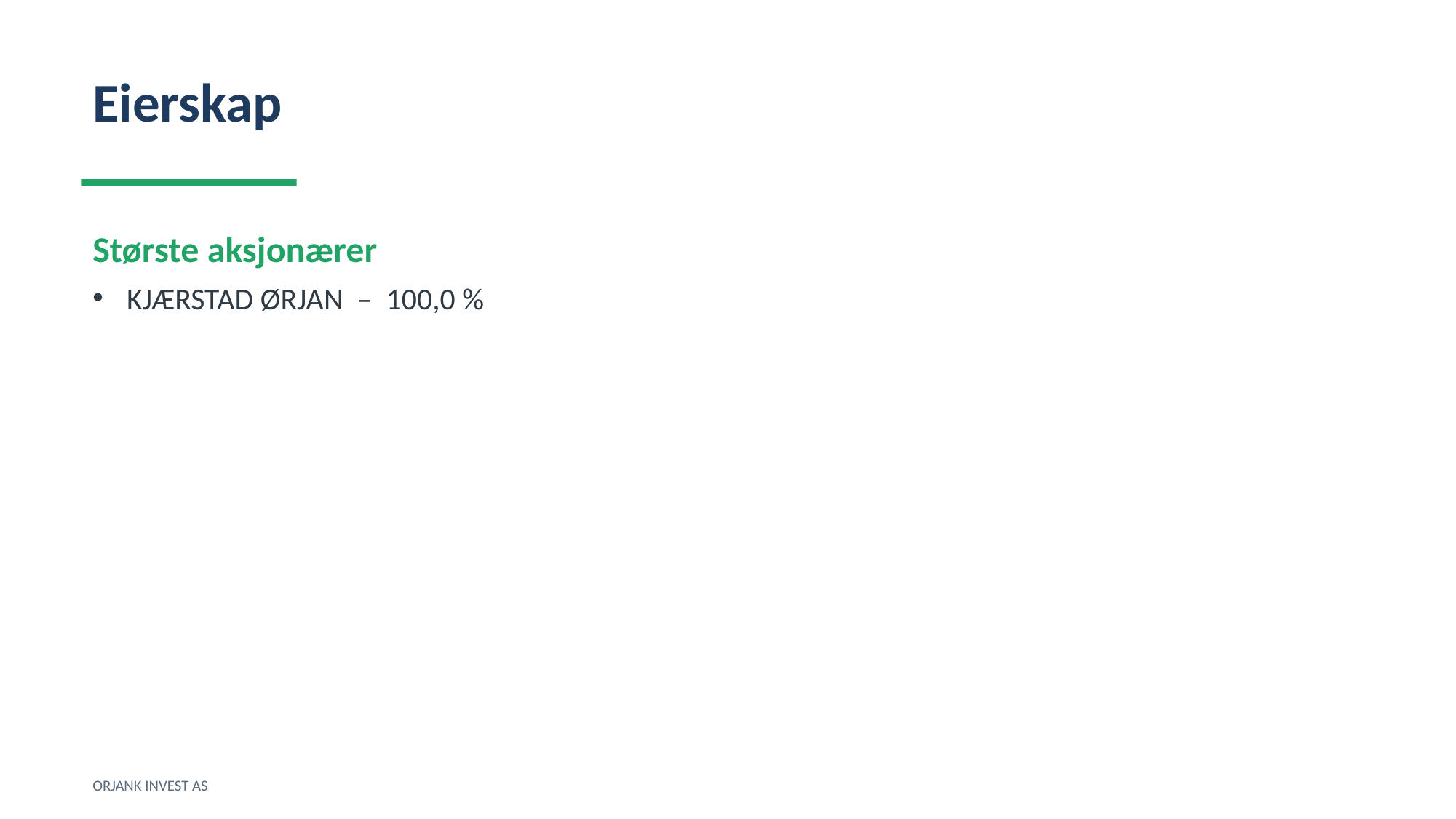

Eierskap

Største aksjonærer
KJÆRSTAD ØRJAN  –  100,0 %
ORJANK INVEST AS